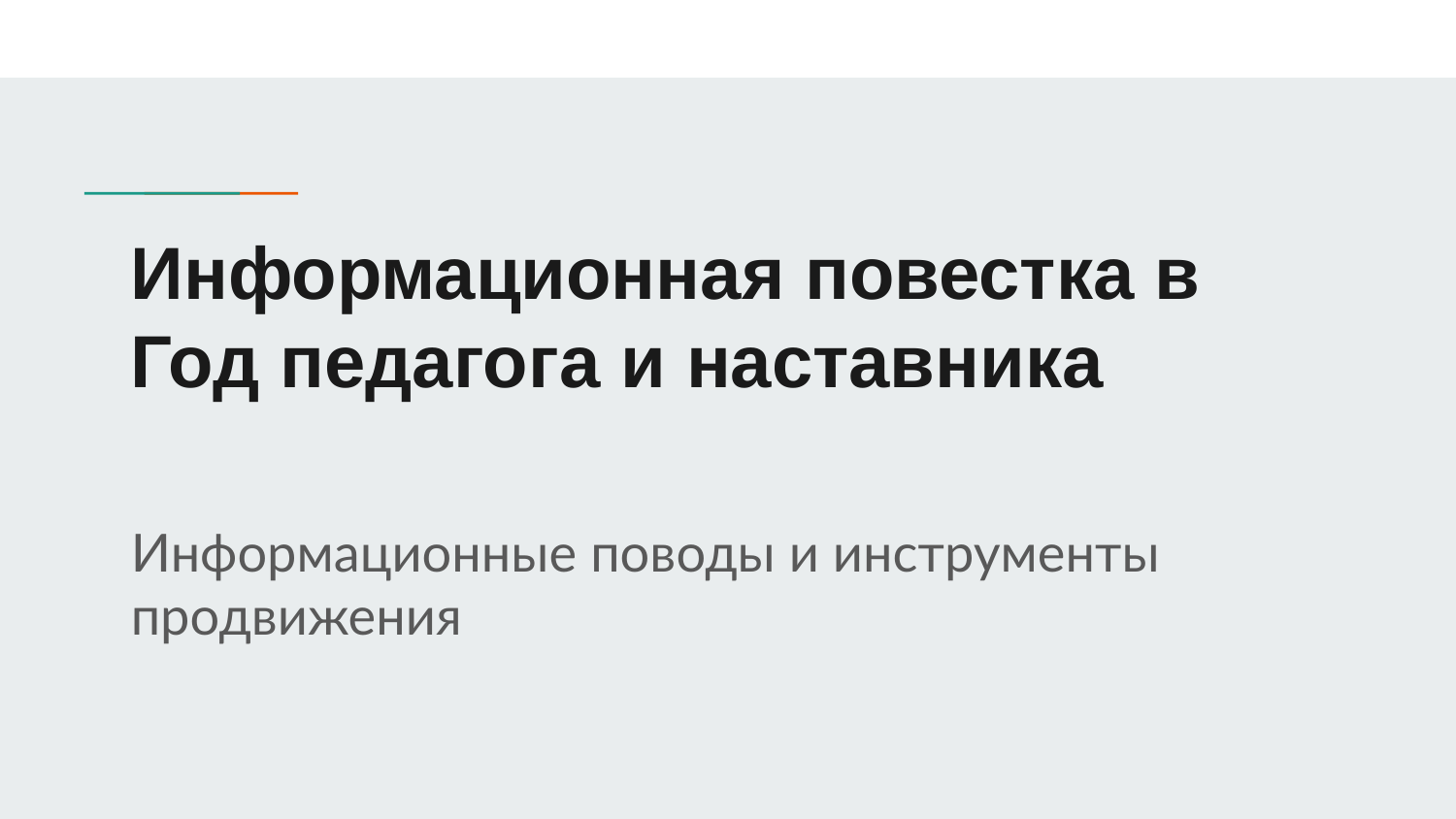

# Информационная повестка в Год педагога и наставника
Информационные поводы и инструменты продвижения